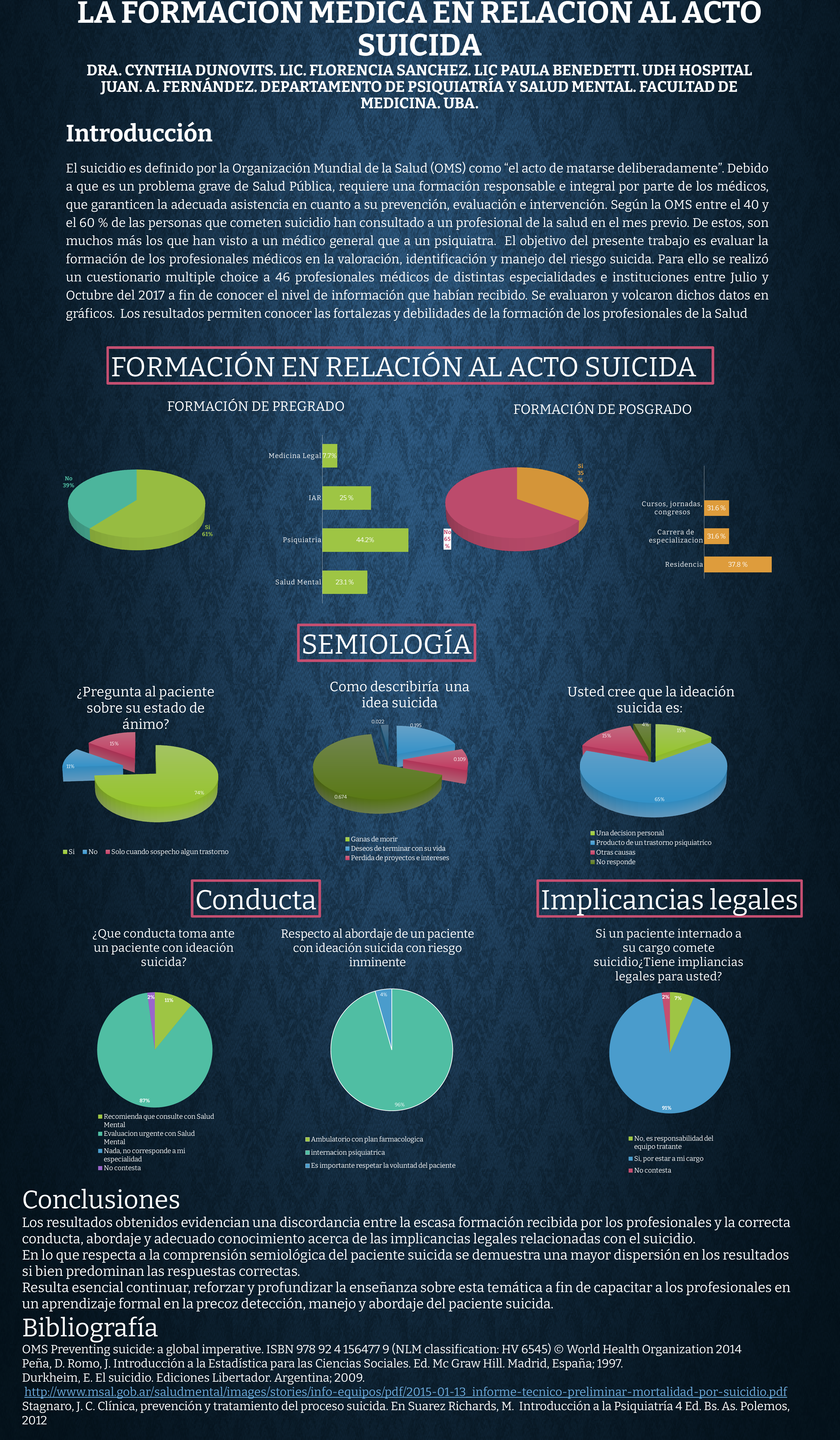

# LA formación médica en relación al acto suicida Dra. CYNTHIA DUNOVITS. LIC. FLORENCIA SANCHEZ. LIC PAULA BENEDETTI. UDH Hospital Juan. A. Fernández. Departamento de Psiquiatría y Salud Mental. Facultad de Medicina. UBA.
Introducción
El suicidio es definido por la Organización Mundial de la Salud (OMS) como “el acto de matarse deliberadamente”. Debido a que es un problema grave de Salud Pública, requiere una formación responsable e integral por parte de los médicos, que garanticen la adecuada asistencia en cuanto a su prevención, evaluación e intervención. Según la OMS entre el 40 y el 60 % de las personas que cometen suicidio han consultado a un profesional de la salud en el mes previo. De estos, son muchos más los que han visto a un médico general que a un psiquiatra.  El objetivo del presente trabajo es evaluar la formación de los profesionales médicos en la valoración, identificación y manejo del riesgo suicida. Para ello se realizó un cuestionario multiple choice a 46 profesionales médicos de distintas especialidades e instituciones entre Julio y Octubre del 2017 a fin de conocer el nivel de información que habían recibido. Se evaluaron y volcaron dichos datos en gráficos.  Los resultados permiten conocer las fortalezas y debilidades de la formación de los profesionales de la Salud
FORMACIÓN EN RELACIÓN AL ACTO SUICIDA
FORMACIÓN DE PREGRADO
FORMACIÓN DE POSGRADO

[unsupported chart]

### Chart

| Category | Columna3 | Columna2 | Columna1 |
|---|---|---|---|
| Residencia | 37.8 | None | None |
| Carrera de especializacion | 31.6 | None | None |
| Cursos, jornadas, congresos | 31.6 | None | None |

[unsupported chart]

### Chart

| Category | Columna1 | Columna3 | Columna2 |
|---|---|---|---|
| Salud Mental | 23.1 | None | None |
| Psiquiatria | 44.2 | None | None |
| IAR | 25.0 | None | None |
| Medicina Legal | 7.7 | None | None |
SEMIOLOGÍA

[unsupported chart]

[unsupported chart]

[unsupported chart]

Implicancias legales
Conducta

### Chart: ¿Que conducta toma ante un paciente con ideación suicida?

| Category | Ventas |
|---|---|
| Recomienda que consulte con Salud Mental | 0.109 |
| Evaluacion urgente con Salud Mental | 0.87 |
| Nada, no corresponde a mi especialidad | 0.0 |
| No contesta | 0.021 |

### Chart: Respecto al abordaje de un paciente con ideación suicida con riesgo inminente

| Category | Ventas |
|---|---|
| Ambulatorio con plan farmacologica | 0.0 |
| internacion psiquiatrica | 0.956 |
| Es importante respetar la voluntad del paciente | 0.044 |

### Chart: Si un paciente internado a su cargo comete suicidio¿Tiene impliancias legales para usted?

| Category | Ventas |
|---|---|
| No, es responsabilidad del equipo tratante | 0.065 |
| Si, por estar a mi cargo | 0.913 |
| No contesta | 0.022 |
Conclusiones
Los resultados obtenidos evidencian una discordancia entre la escasa formación recibida por los profesionales y la correcta conducta, abordaje y adecuado conocimiento acerca de las implicancias legales relacionadas con el suicidio.
En lo que respecta a la comprensión semiológica del paciente suicida se demuestra una mayor dispersión en los resultados si bien predominan las respuestas correctas.
Resulta esencial continuar, reforzar y profundizar la enseñanza sobre esta temática a fin de capacitar a los profesionales en un aprendizaje formal en la precoz detección, manejo y abordaje del paciente suicida.
Bibliografía
OMS Preventing suicide: a global imperative. ISBN 978 92 4 156477 9 (NLM classification: HV 6545) © World Health Organization 2014
Peña, D. Romo, J. Introducción a la Estadística para las Ciencias Sociales. Ed. Mc Graw Hill. Madrid, España; 1997.
Durkheim, E. El suicidio. Ediciones Libertador. Argentina; 2009.
 http://www.msal.gob.ar/saludmental/images/stories/info-equipos/pdf/2015-01-13_informe-tecnico-preliminar-mortalidad-por-suicidio.pdf
Stagnaro, J. C. Clínica, prevención y tratamiento del proceso suicida. En Suarez Richards, M.  Introducción a la Psiquiatría 4 Ed. Bs. As. Polemos, 2012